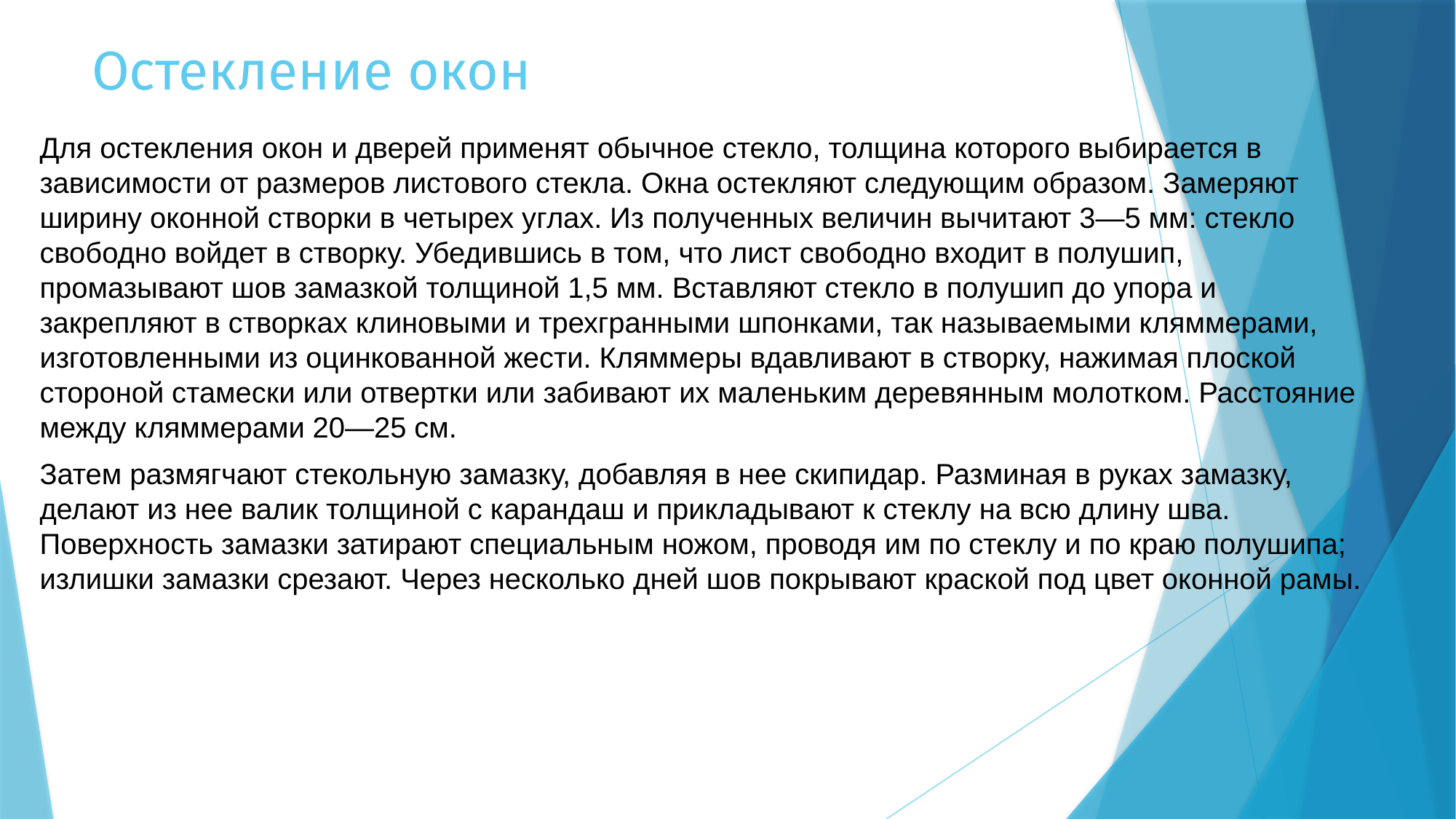

# Остекление окон
Для остекления окон и дверей применят обычное стекло, толщина которого выбирается в зависимости от размеров листового стекла. Окна остекляют следующим образом. Замеряют ширину оконной створки в четырех углах. Из полученных величин вычитают 3—5 мм: стекло свободно войдет в створку. Убедившись в том, что лист свободно входит в полушип, промазывают шов замазкой толщиной 1,5 мм. Вставляют стекло в полушип до упора и закрепляют в створках клиновыми и трехгранными шпонками, так называемыми кляммерами, изготовленными из оцинкованной жести. Кляммеры вдавливают в створку, нажимая плоской стороной стамески или отвертки или забивают их маленьким деревянным молотком. Расстояние между кляммерами 20—25 см.
Затем размягчают стекольную замазку, добавляя в нее скипидар. Разминая в руках замазку, делают из нее валик толщиной с карандаш и прикладывают к стеклу на всю длину шва. Поверхность замазки затирают специальным ножом, проводя им по стеклу и по краю полушипа; излишки замазки срезают. Через несколько дней шов покрывают краской под цвет оконной рамы.